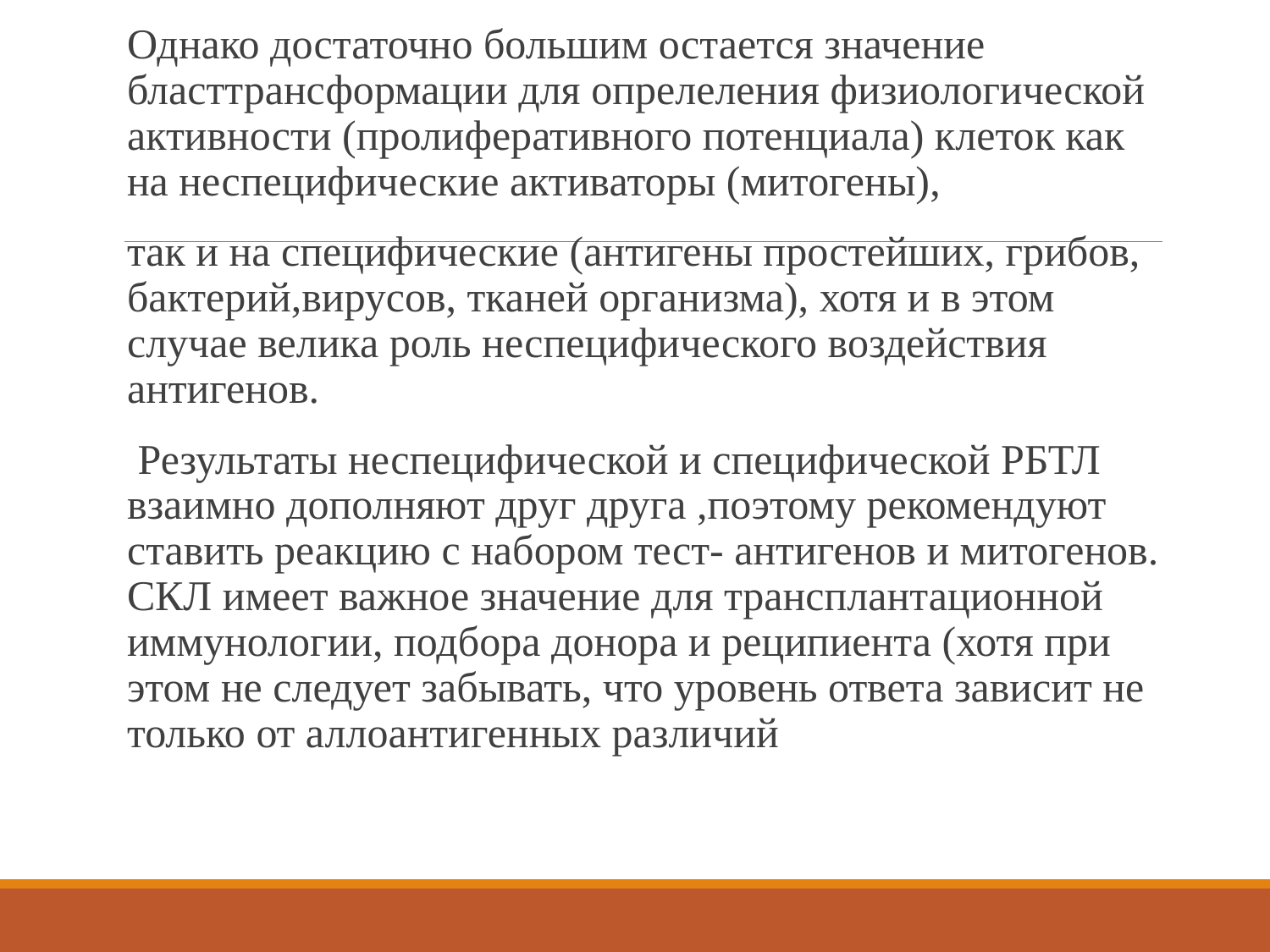

Однако достаточно большим остается значение бласттрансформации для опрелеления физиологической активности (пролиферативного потенциала) клеток как на неспецифические активаторы (митогены),
так и на специфические (антигены простейших, грибов, бактерий,вирусов, тканей организма), хотя и в этом случае велика роль неспецифического воздействия антигенов.
 Результаты неспецифической и специфической РБТЛ взаимно дополняют друг друга ,поэтому рекомендуют ставить реакцию с набором тест- антигенов и митогенов. СКЛ имеет важное значение для трансплантационной иммунологии, подбора донора и реципиента (хотя при этом не следует забывать, что уровень ответа зависит не только от аллоантигенных различий

#